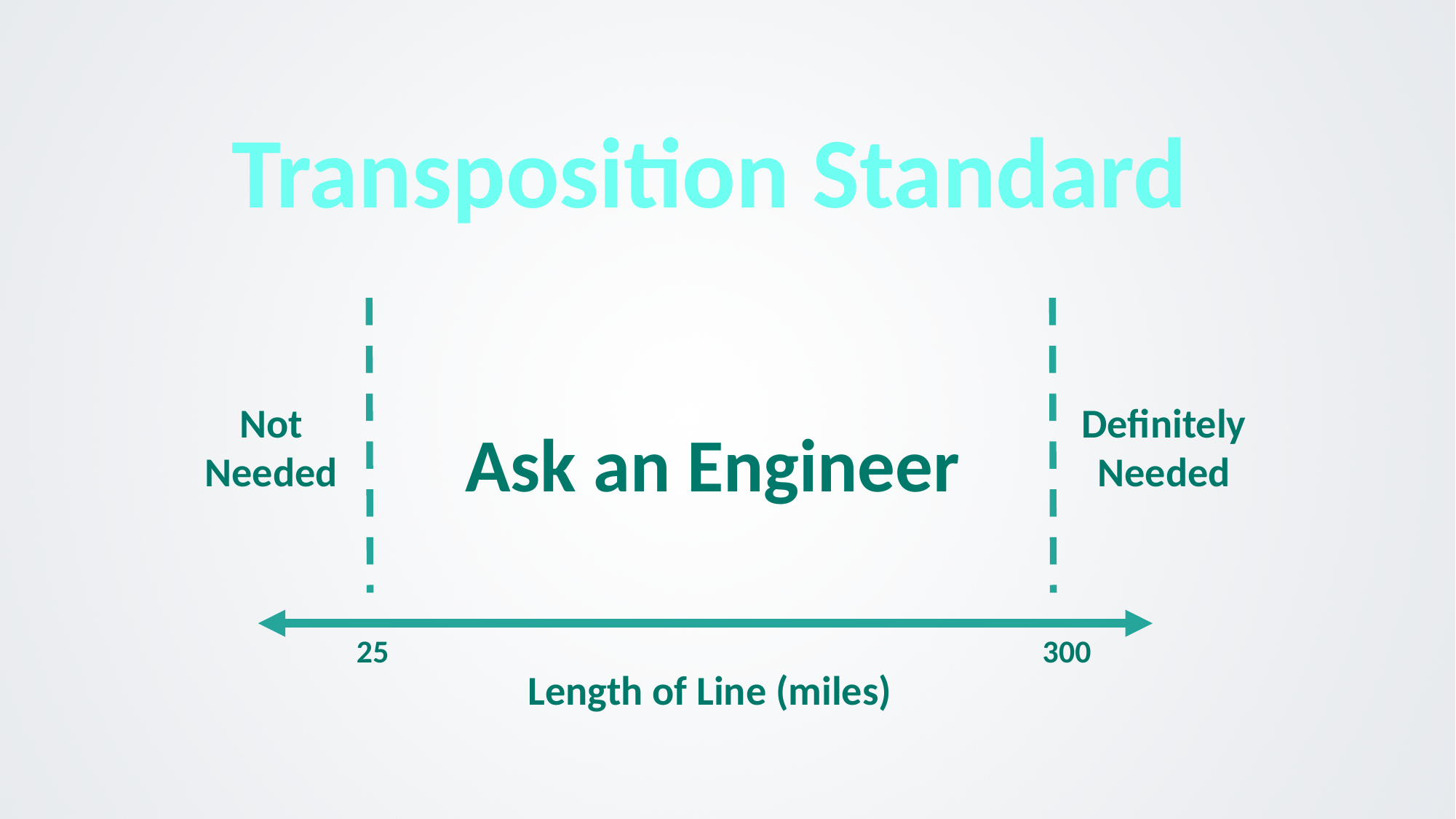

Transposition Standard
Not Needed
Definitely Needed
Ask an Engineer
25
300
Length of Line (miles)